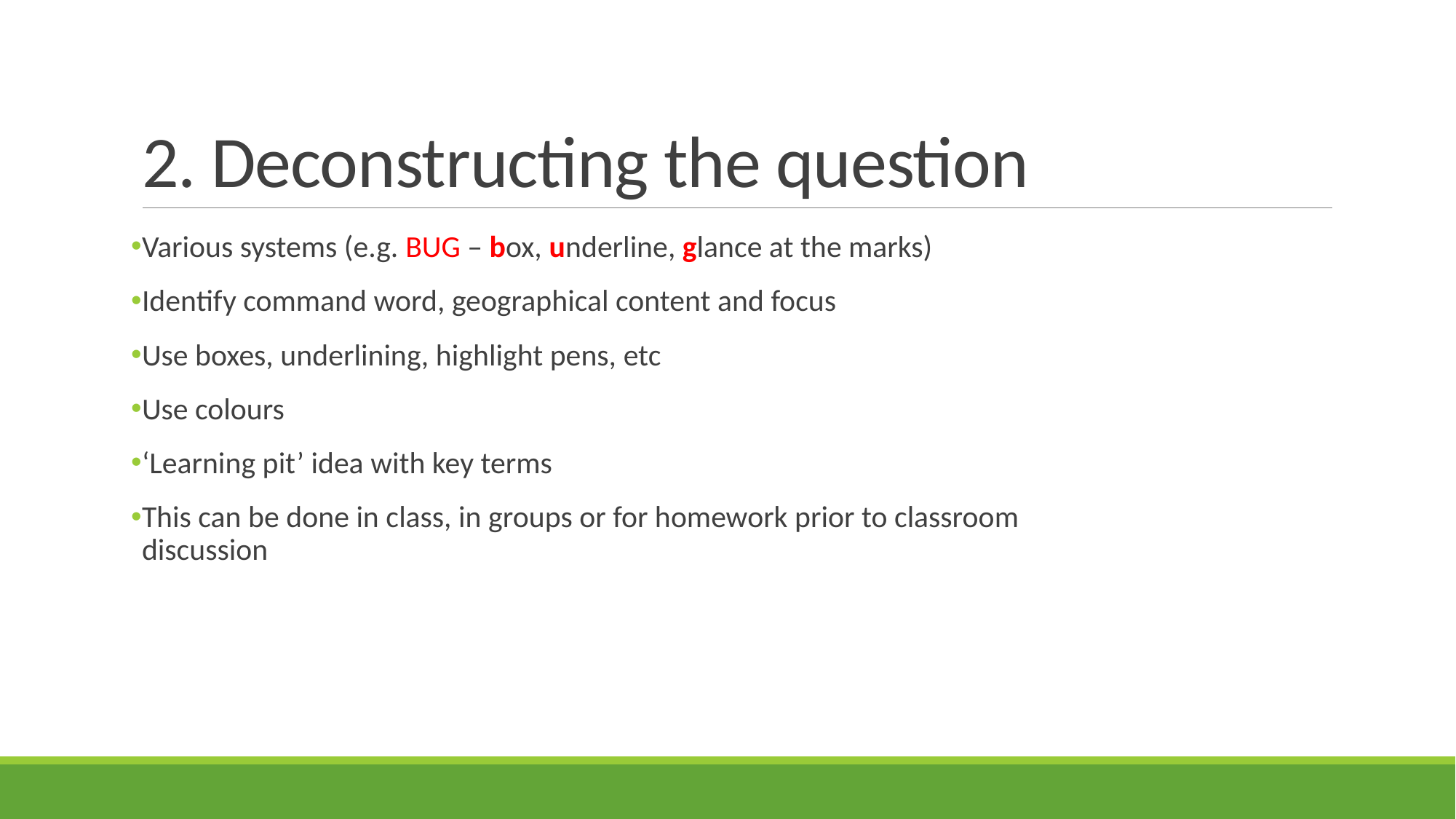

# 2. Deconstructing the question
Various systems (e.g. BUG – box, underline, glance at the marks)
Identify command word, geographical content and focus
Use boxes, underlining, highlight pens, etc
Use colours
‘Learning pit’ idea with key terms
This can be done in class, in groups or for homework prior to classroom discussion